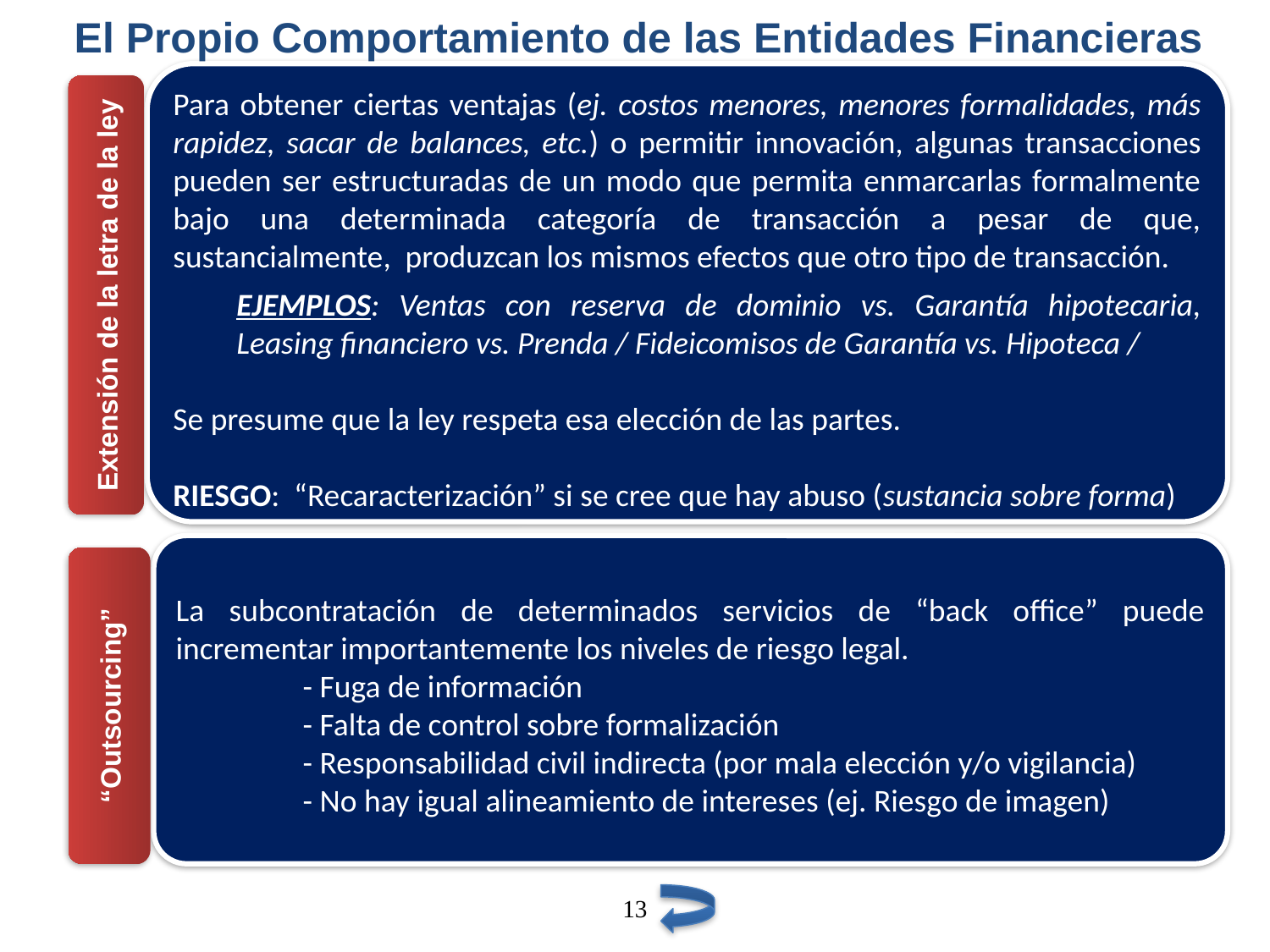

El Propio Comportamiento de las Entidades Financieras
Para obtener ciertas ventajas (ej. costos menores, menores formalidades, más rapidez, sacar de balances, etc.) o permitir innovación, algunas transacciones pueden ser estructuradas de un modo que permita enmarcarlas formalmente bajo una determinada categoría de transacción a pesar de que, sustancialmente,  produzcan los mismos efectos que otro tipo de transacción.
EJEMPLOS: Ventas con reserva de dominio vs. Garantía hipotecaria, Leasing financiero vs. Prenda / Fideicomisos de Garantía vs. Hipoteca /

Se presume que la ley respeta esa elección de las partes.

RIESGO:  “Recaracterización” si se cree que hay abuso (sustancia sobre forma)

Extensión de la letra de la ley

La subcontratación de determinados servicios de “back office” puede incrementar importantemente los niveles de riesgo legal.
	- Fuga de información
	- Falta de control sobre formalización
	- Responsabilidad civil indirecta (por mala elección y/o vigilancia)
	- No hay igual alineamiento de intereses (ej. Riesgo de imagen)
“Outsourcing”
13